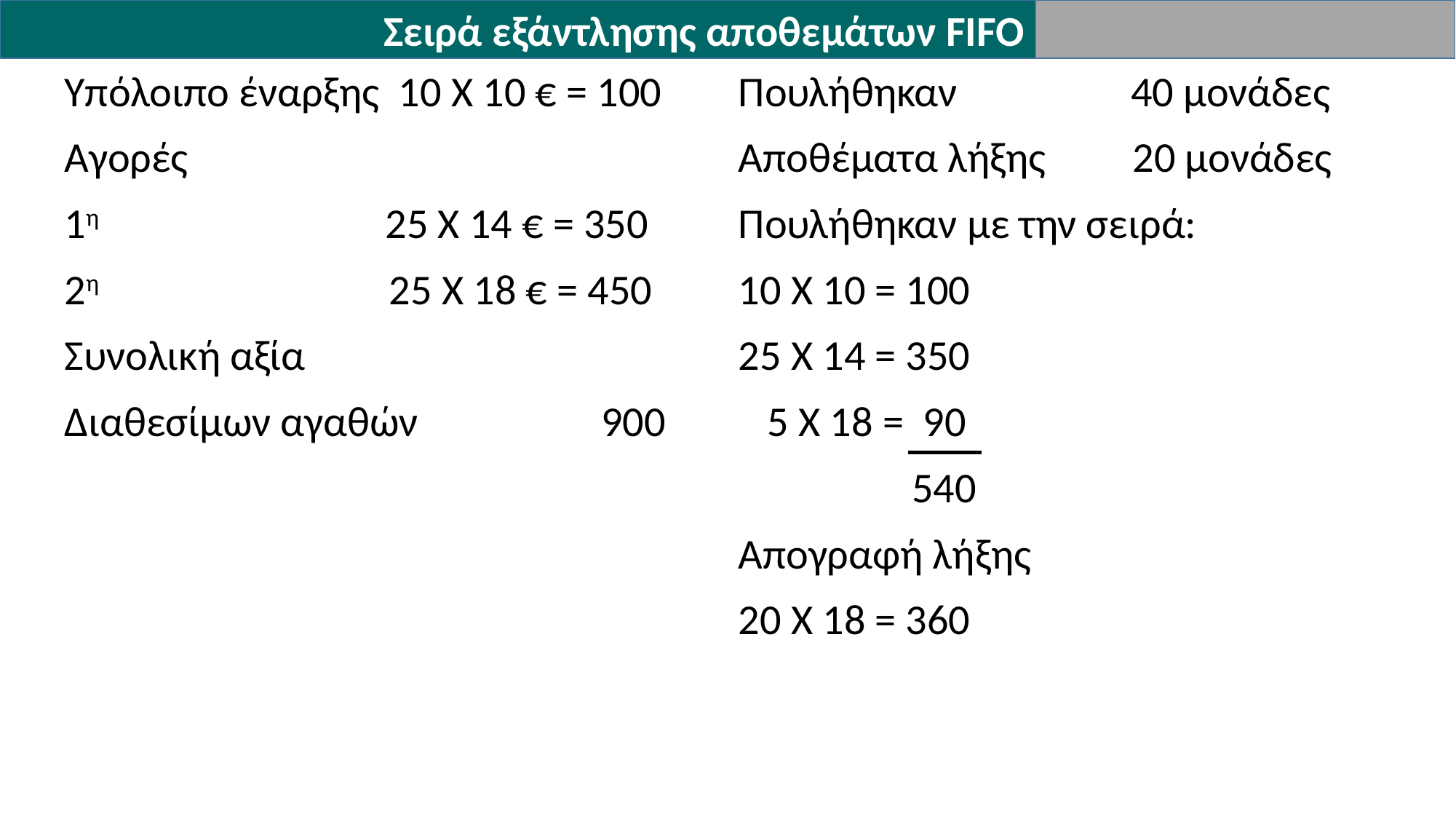

Σειρά εξάντλησης αποθεμάτων FIFO

Υπόλοιπο έναρξης  10 Χ 10 € = 100
Αγορές
1η                                      25 Χ 14 € = 350
2η                                      25 Χ 18 € = 450
Συνολική αξία
Διαθεσίμων αγαθών                   900
Πουλήθηκαν                  40 μονάδες
Αποθέματα λήξης         20 μονάδες
Πουλήθηκαν με την σειρά:
10 Χ 10 = 100
25 Χ 14 = 350
   5 Χ 18 =  90
                  540
Απογραφή λήξης
20 Χ 18 = 360